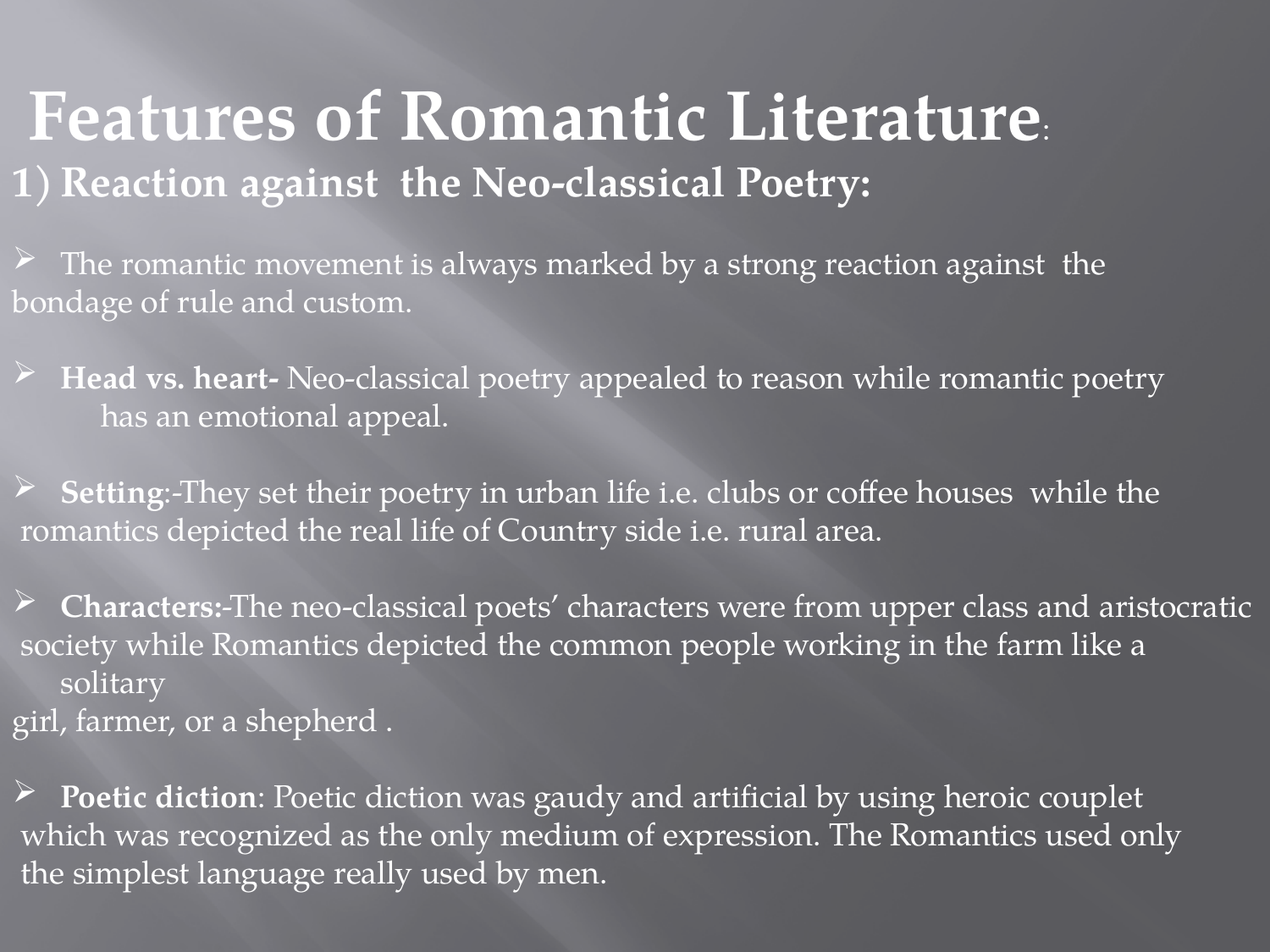

Features of Romantic Literature:
Reaction against  the Neo-classical Poetry:

The romantic movement is always marked by a strong reaction against  the
bondage of rule and custom.

Head vs. heart- Neo-classical poetry appealed to reason while romantic poetry
           has an emotional appeal.

Setting:-They set their poetry in urban life i.e. clubs or coffee houses  while the
 romantics depicted the real life of Country side i.e. rural area.

Characters:-The neo-classical poets’ characters were from upper class and aristocratic
 society while Romantics depicted the common people working in the farm like a solitary
girl, farmer, or a shepherd .

Poetic diction: Poetic diction was gaudy and artificial by using heroic couplet
 which was recognized as the only medium of expression. The Romantics used only
 the simplest language really used by men.